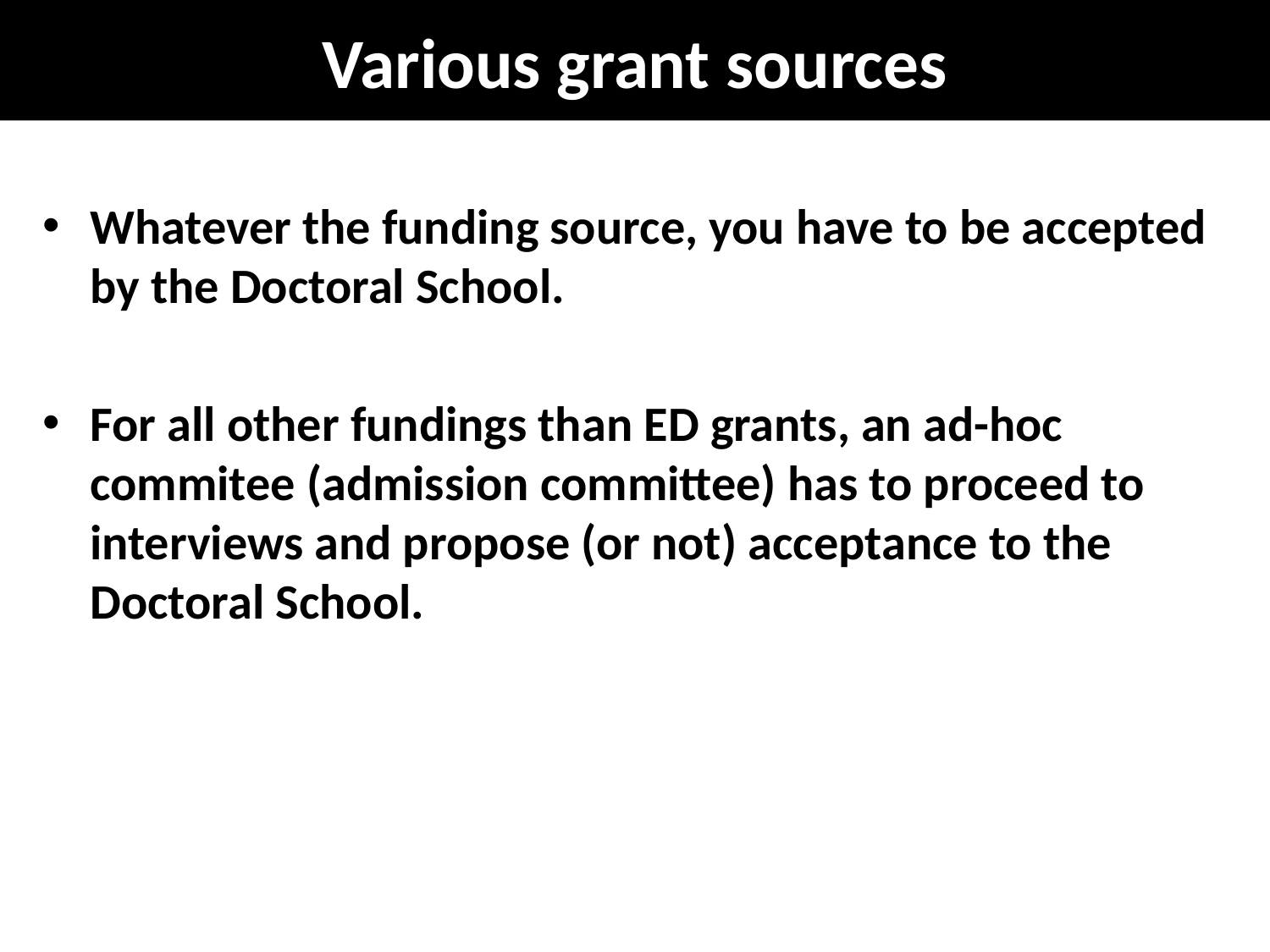

# Various grant sources
Whatever the funding source, you have to be accepted by the Doctoral School.

For all other fundings than ED grants, an ad-hoc commitee (admission committee) has to proceed to interviews and propose (or not) acceptance to the Doctoral School.